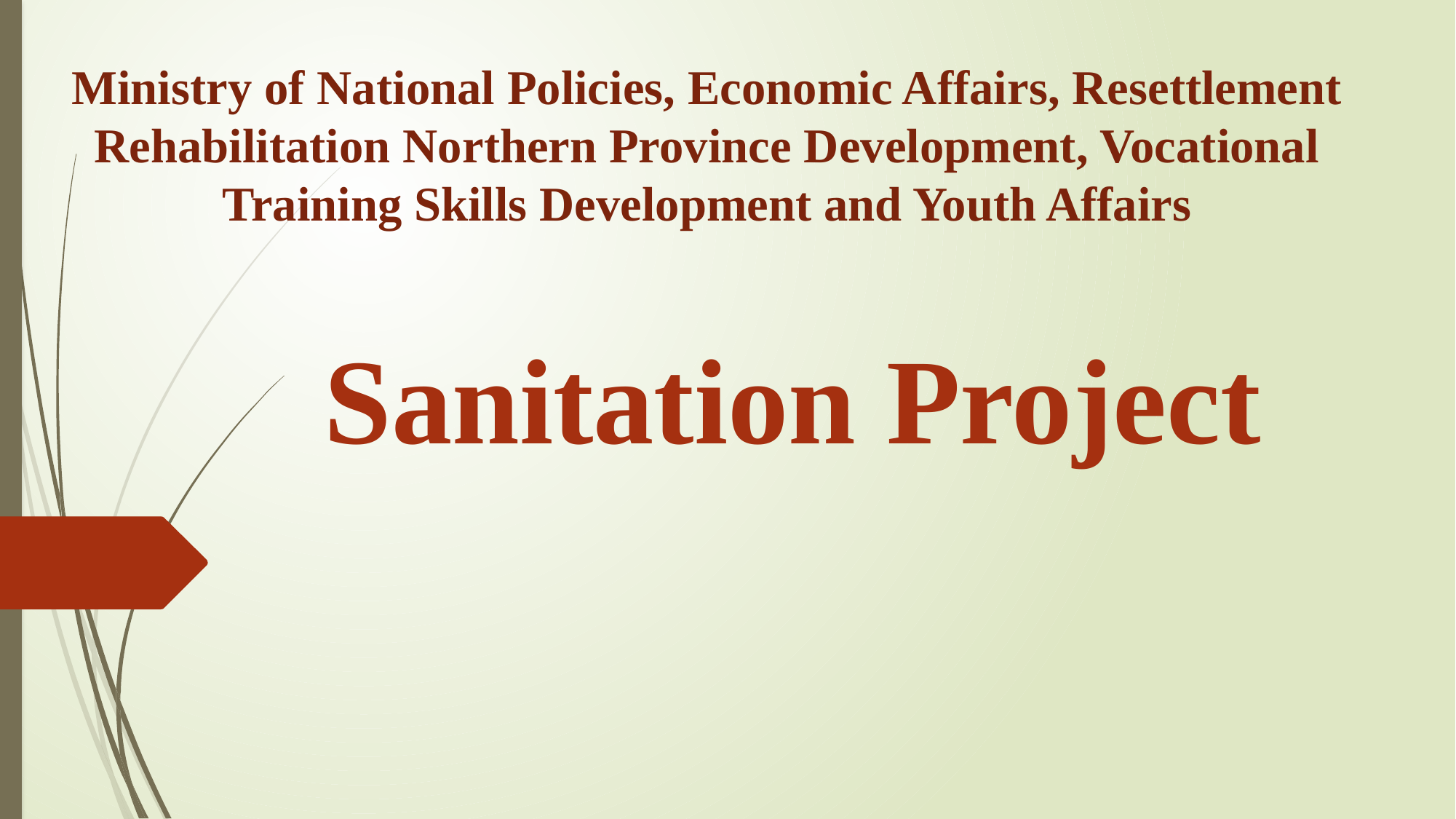

Ministry of National Policies, Economic Affairs, Resettlement Rehabilitation Northern Province Development, Vocational Training Skills Development and Youth Affairs
Sanitation Project